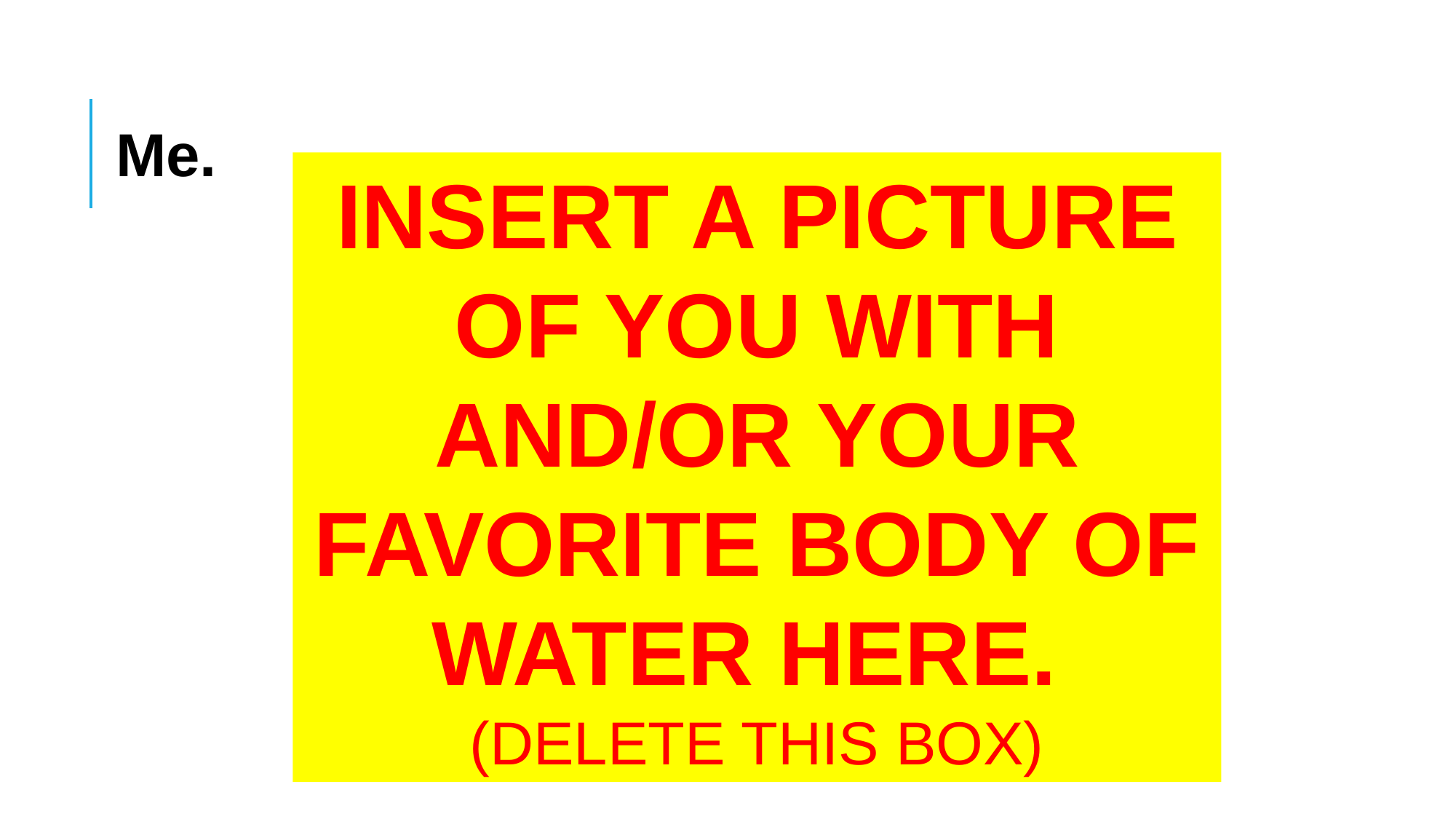

Me.
INSERT A PICTURE OF YOU WITH AND/OR YOUR FAVORITE BODY OF WATER HERE.
(DELETE THIS BOX)